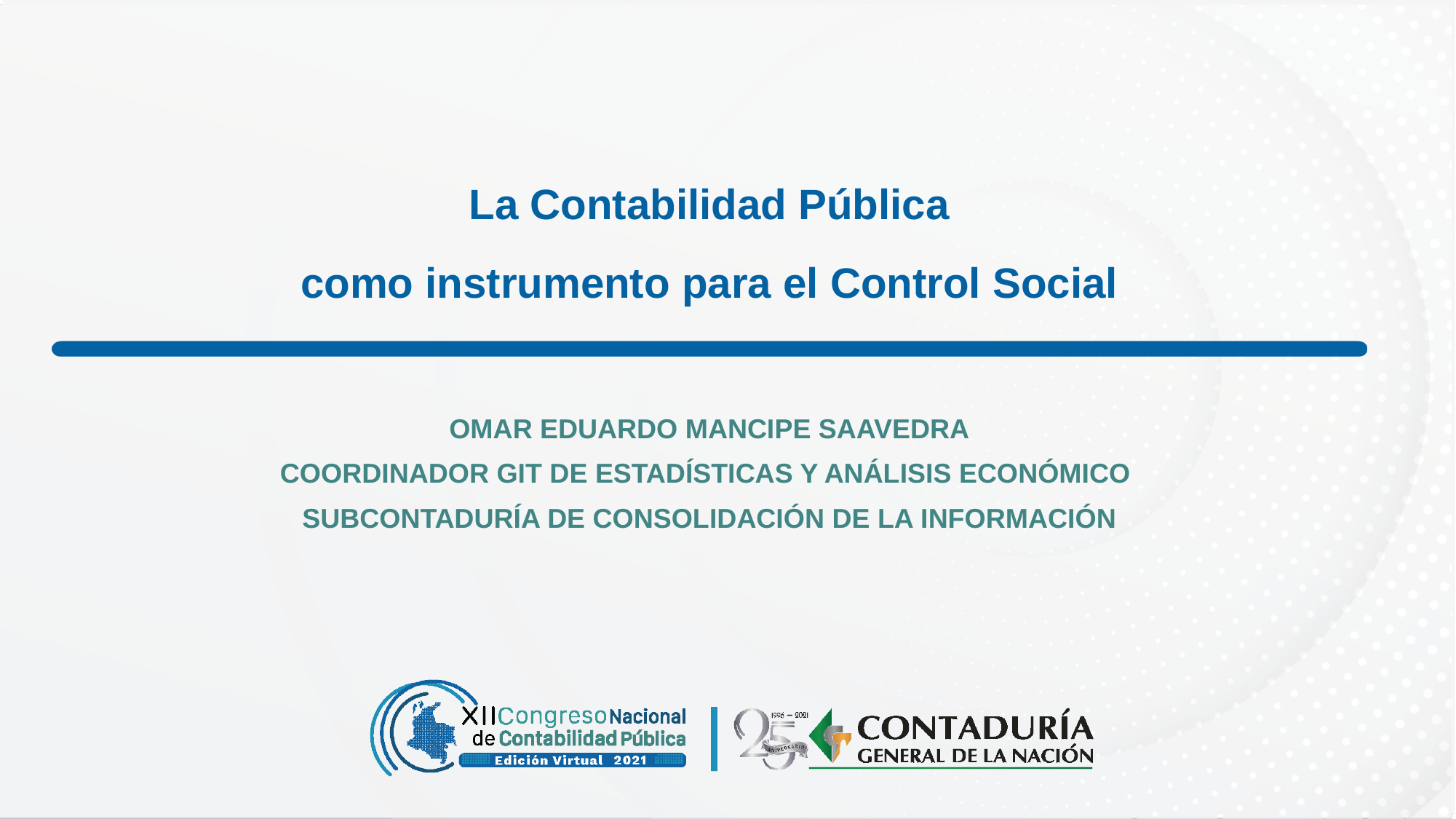

La Contabilidad Pública
como instrumento para el Control Social

OMAR EDUARDO MANCIPE SAAVEDRA
COORDINADOR GIT DE ESTADÍSTICAS Y ANÁLISIS ECONÓMICO
SUBCONTADURÍA DE CONSOLIDACIÓN DE LA INFORMACIÓN